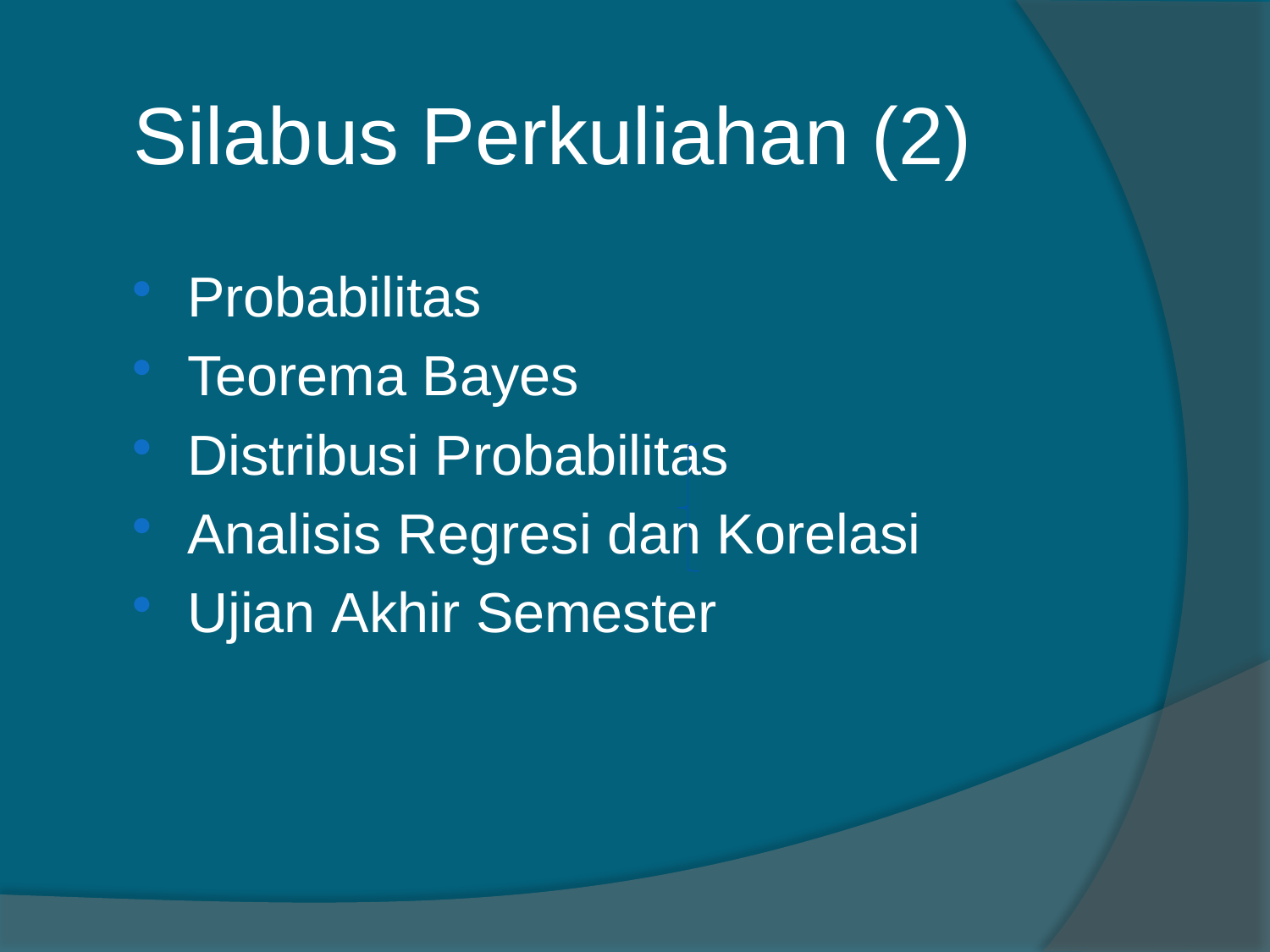

# Silabus Perkuliahan (2)
Probabilitas
Teorema Bayes
Distribusi Probabilitas
Analisis Regresi dan Korelasi
Ujian Akhir Semester